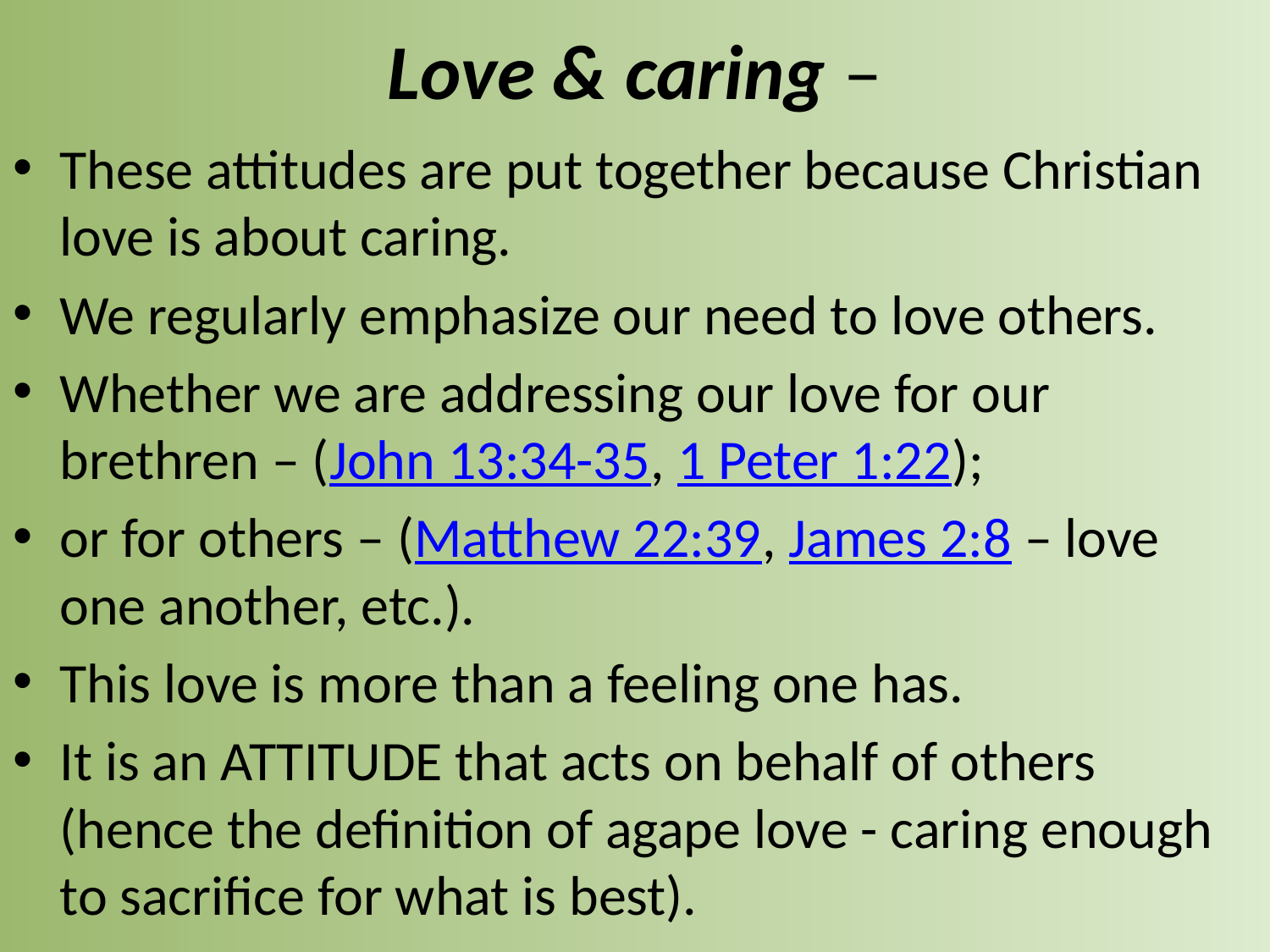

# Love & caring –
These attitudes are put together because Christian love is about caring.
We regularly emphasize our need to love others.
Whether we are addressing our love for our brethren – (John 13:34-35, 1 Peter 1:22);
or for others – (Matthew 22:39, James 2:8 – love one another, etc.).
This love is more than a feeling one has.
It is an ATTITUDE that acts on behalf of others (hence the definition of agape love - caring enough to sacrifice for what is best).